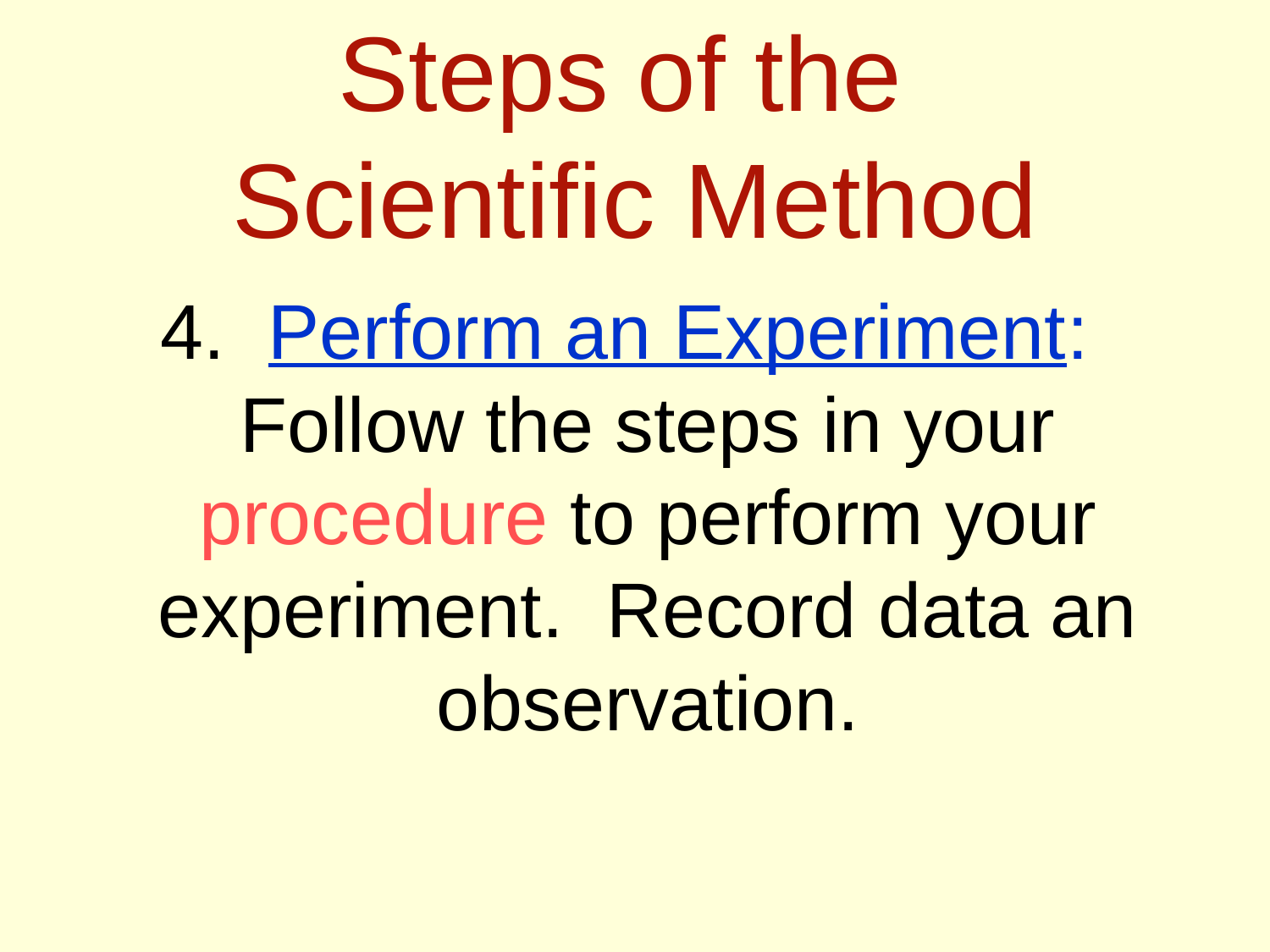

# Steps of the Scientific Method
4.  Perform an Experiment: Follow the steps in your procedure to perform your experiment.  Record data an observation.